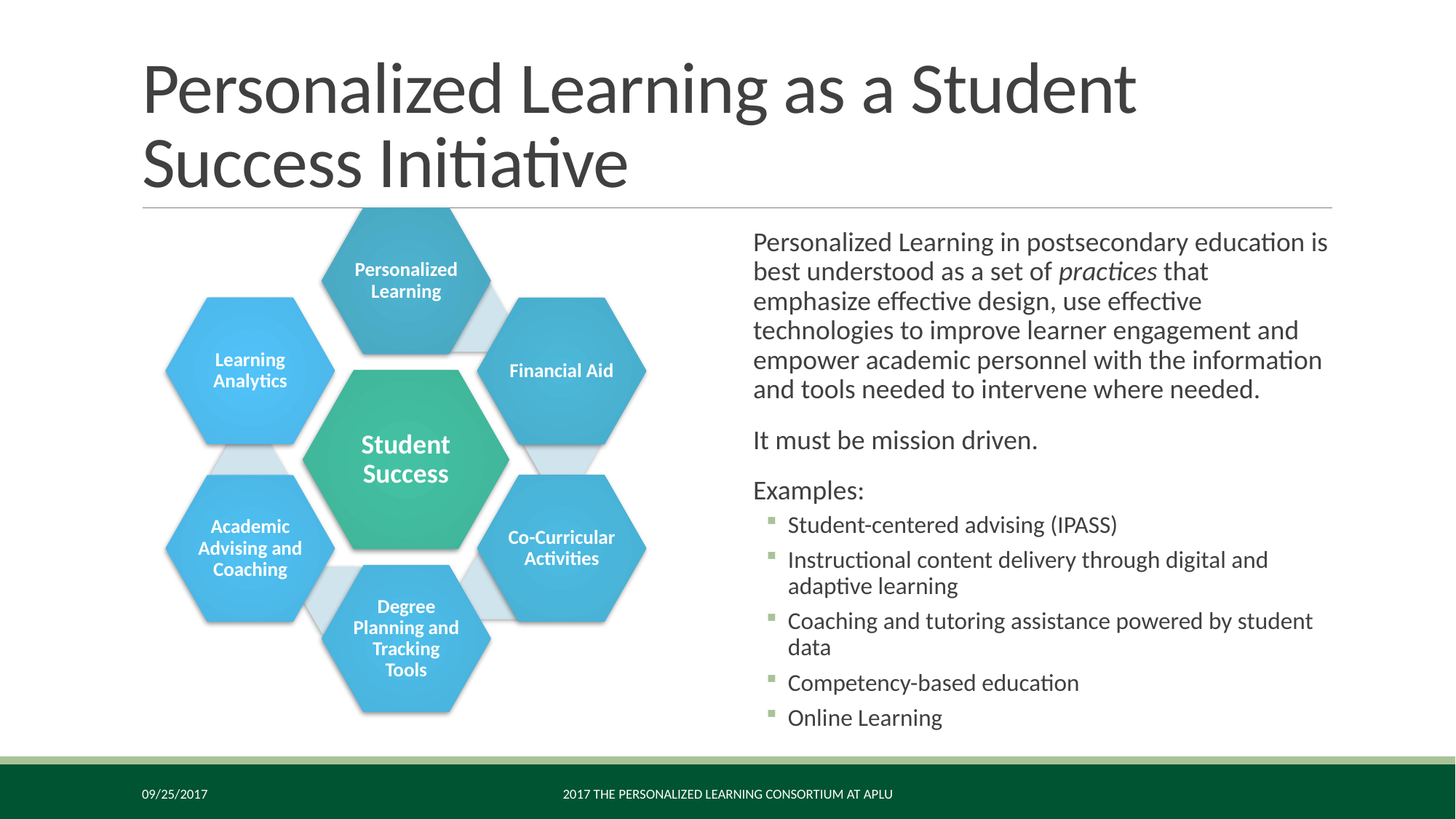

# Personalized Learning as a Student Success Initiative
Student
Success
Personalized Learning
Financial Aid
Co-Curricular Activities
Degree Planning and Tracking Tools
Academic Advising and Coaching
Learning Analytics
Personalized Learning in postsecondary education is best understood as a set of practices that emphasize effective design, use effective technologies to improve learner engagement and empower academic personnel with the information and tools needed to intervene where needed.
It must be mission driven.
Examples:
Student-centered advising (IPASS)
Instructional content delivery through digital and adaptive learning
Coaching and tutoring assistance powered by student data
Competency-based education
Online Learning
09/25/2017
2017 The Personalized Learning Consortium at APLU